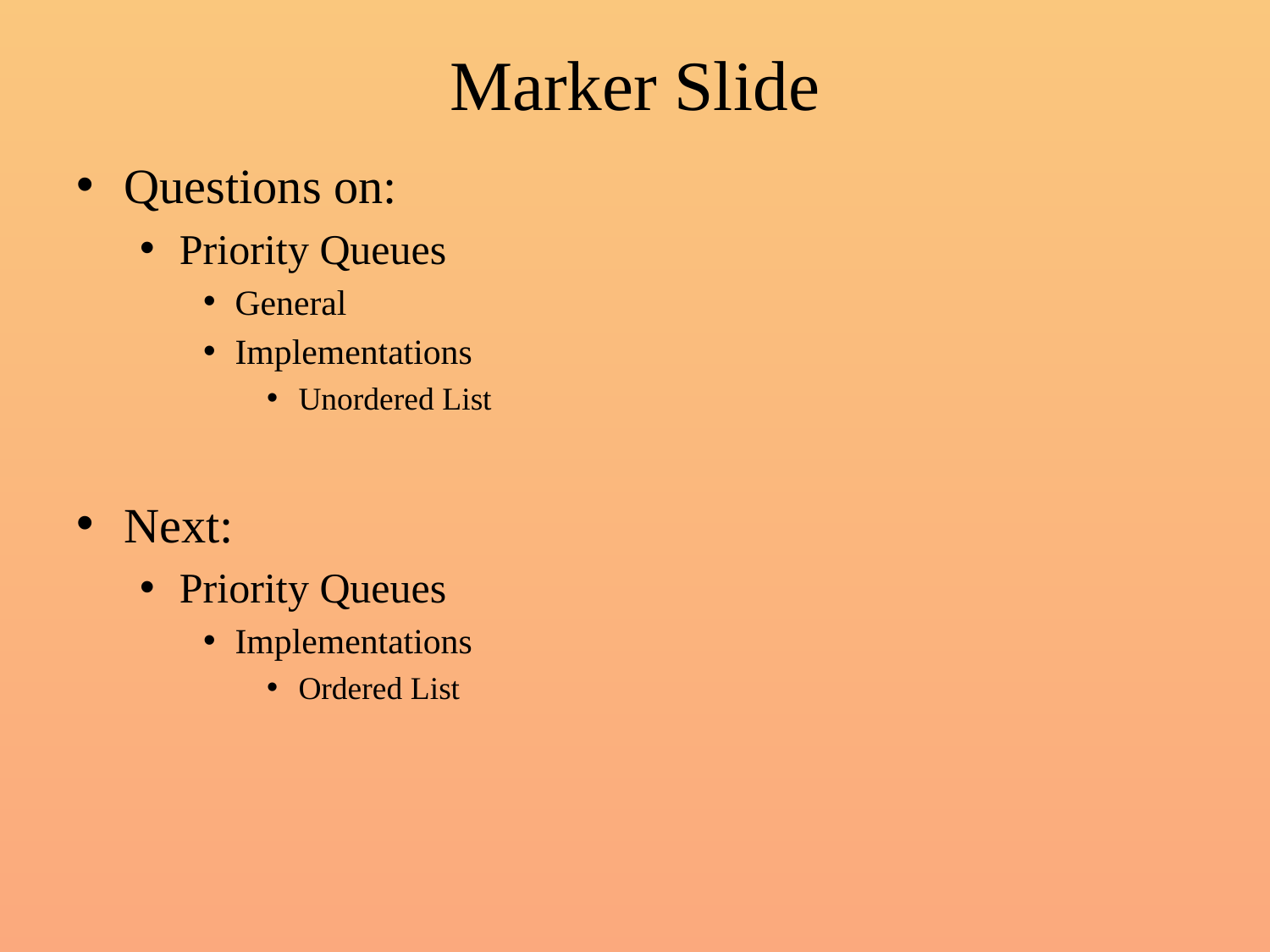

# Marker Slide
Questions on:
Priority Queues
General
Implementations
Unordered List

Next:
Priority Queues
Implementations
Ordered List